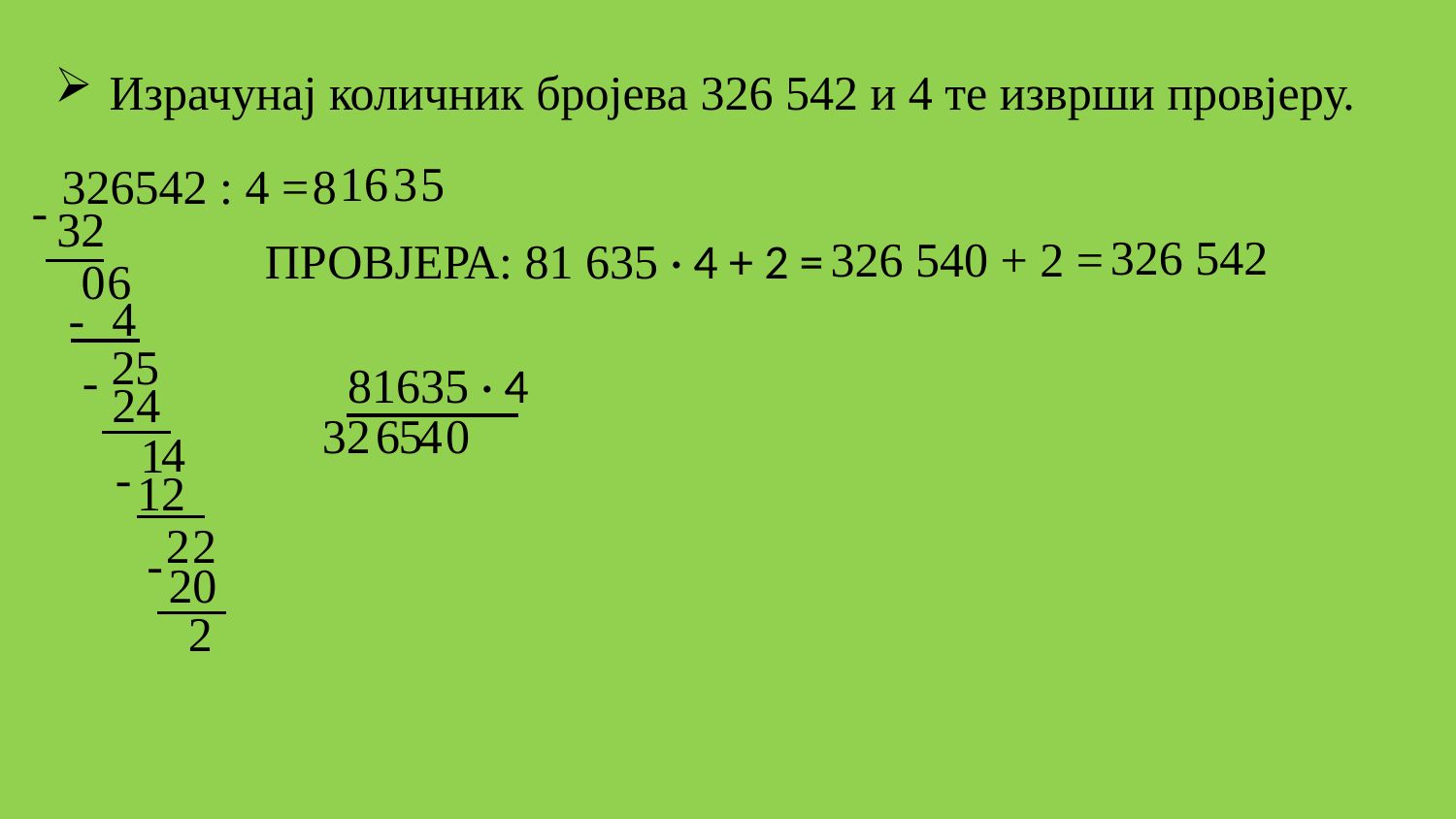

Израчунај количник бројева 326 542 и 4 те изврши провјеру.

1
6
3
5
326542 : 4 =
8
-
32

326 542
326 540 + 2 =
ПРОВЈЕРА: 81 635 · 4 + 2 =
0
6
4
-
2
5
-
81635 · 4
24
32
6
5
4
0
4
1
-
12
2
2
-
20
2